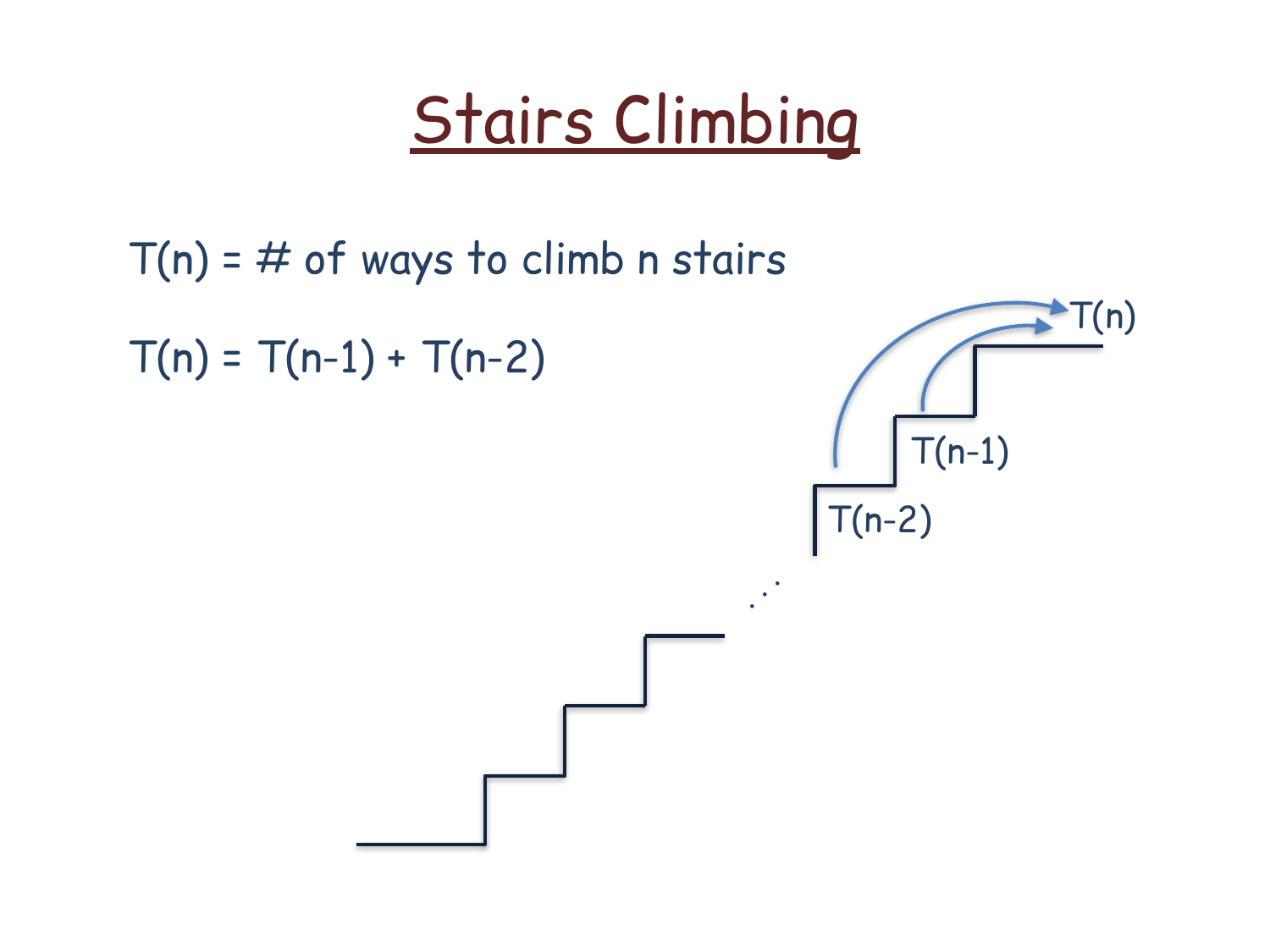

Stairs Climbing

T(n) = # of ways to climb n stairs

T(n) = T(n-1) + T(n-2)

T(n)

T(n-1)
T(n-2)
. . .